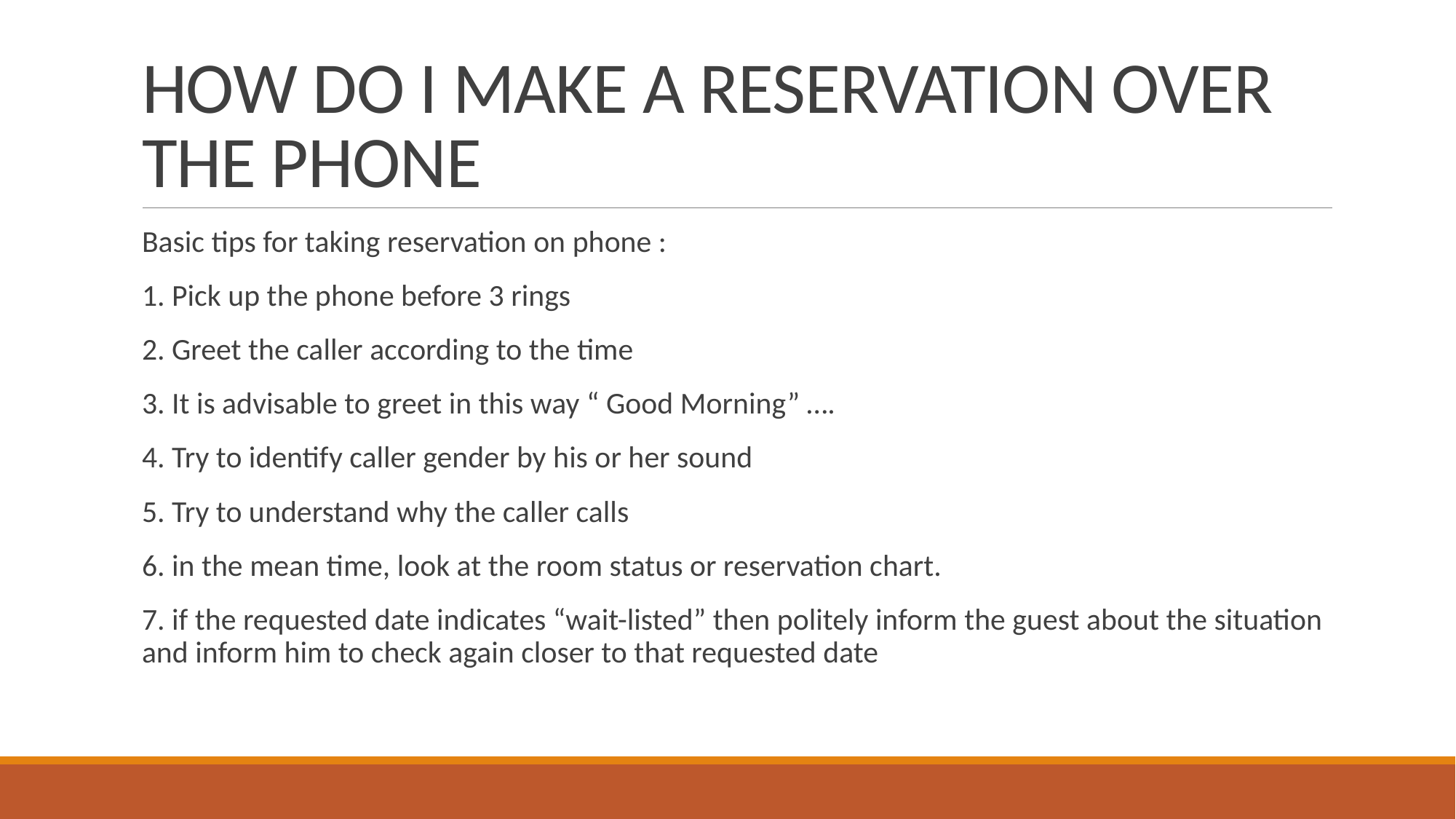

# HOW DO I MAKE A RESERVATION OVER THE PHONE
Basic tips for taking reservation on phone :
1. Pick up the phone before 3 rings
2. Greet the caller according to the time
3. It is advisable to greet in this way “ Good Morning” ….
4. Try to identify caller gender by his or her sound
5. Try to understand why the caller calls
6. in the mean time, look at the room status or reservation chart.
7. if the requested date indicates “wait-listed” then politely inform the guest about the situation and inform him to check again closer to that requested date